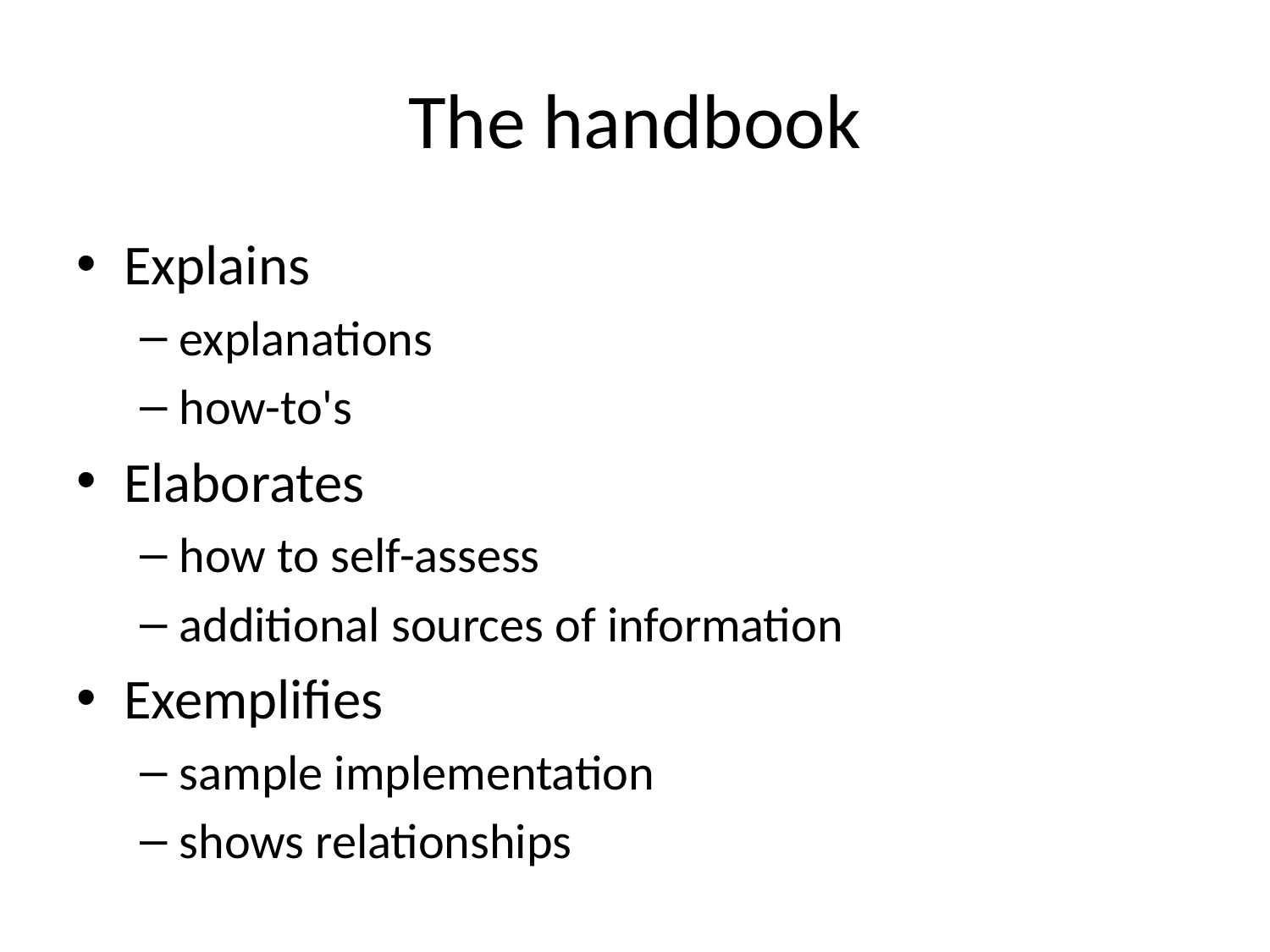

# The handbook
Explains
explanations
how-to's
Elaborates
how to self-assess
additional sources of information
Exemplifies
sample implementation
shows relationships